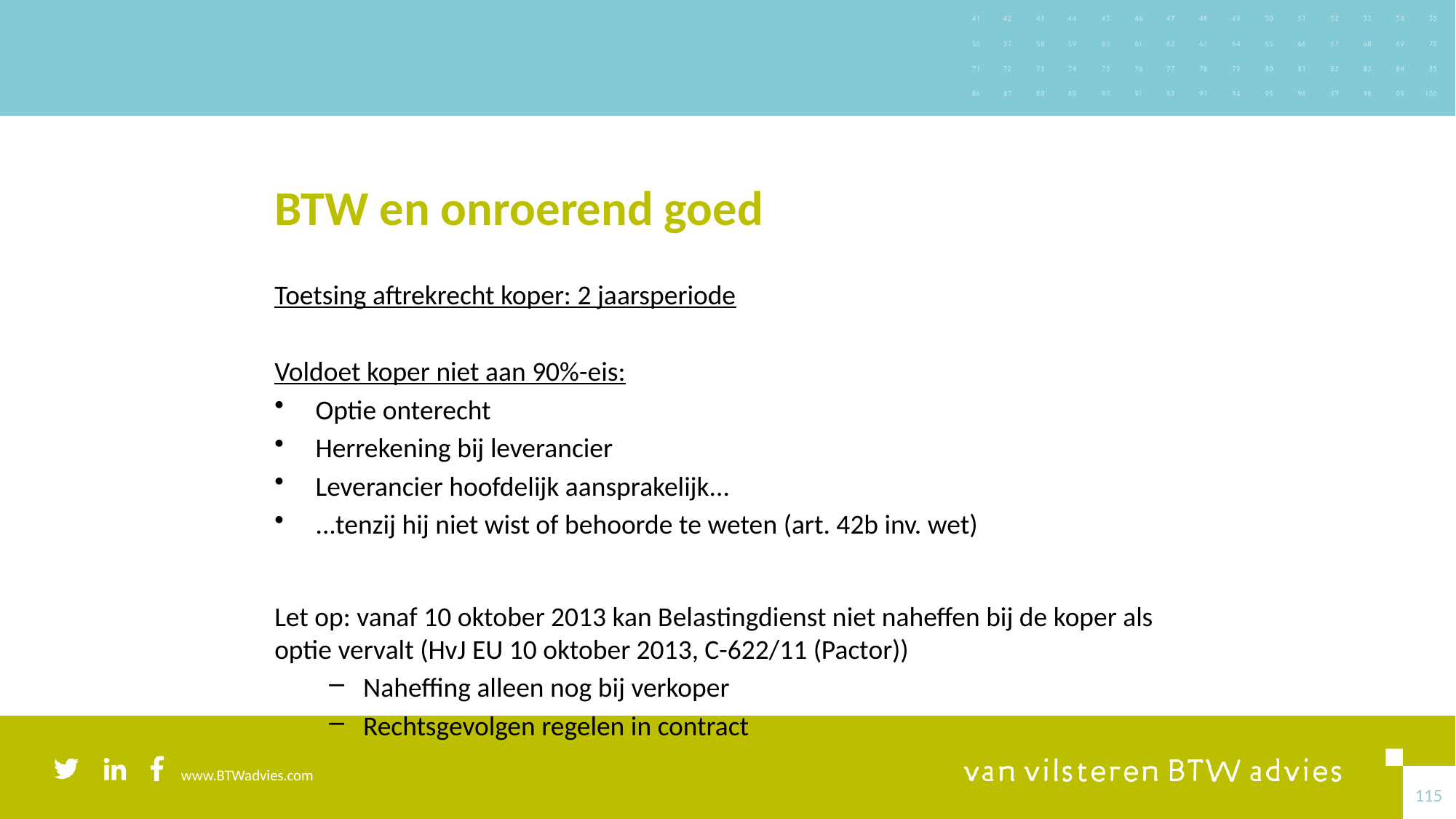

# BTW en onroerend goed
Toetsing aftrekrecht koper: 2 jaarsperiode

Voldoet koper niet aan 90%-eis:
Optie onterecht
Herrekening bij leverancier
Leverancier hoofdelijk aansprakelijk...
...tenzij hij niet wist of behoorde te weten (art. 42b inv. wet)

Let op: vanaf 10 oktober 2013 kan Belastingdienst niet naheffen bij de koper als optie vervalt (HvJ EU 10 oktober 2013, C-622/11 (Pactor))
Naheffing alleen nog bij verkoper
Rechtsgevolgen regelen in contract